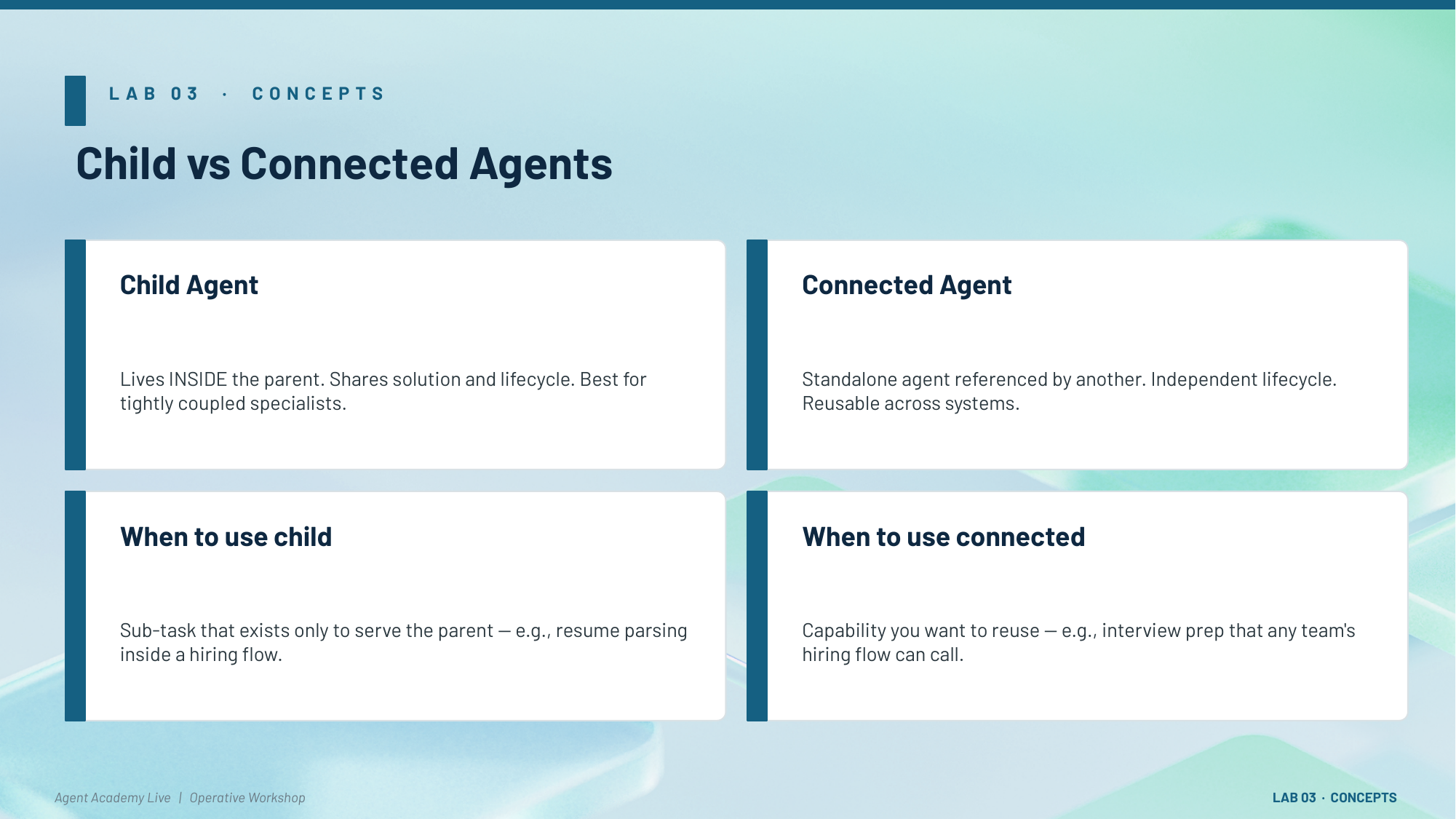

LAB 03  ·  CONCEPTS

Child vs Connected Agents

Child Agent
Connected Agent
Lives INSIDE the parent. Shares solution and lifecycle. Best for tightly coupled specialists.
Standalone agent referenced by another. Independent lifecycle. Reusable across systems.

When to use child
When to use connected
Sub-task that exists only to serve the parent — e.g., resume parsing inside a hiring flow.
Capability you want to reuse — e.g., interview prep that any team's hiring flow can call.
Agent Academy Live   |   Operative Workshop
LAB 03  ·  CONCEPTS